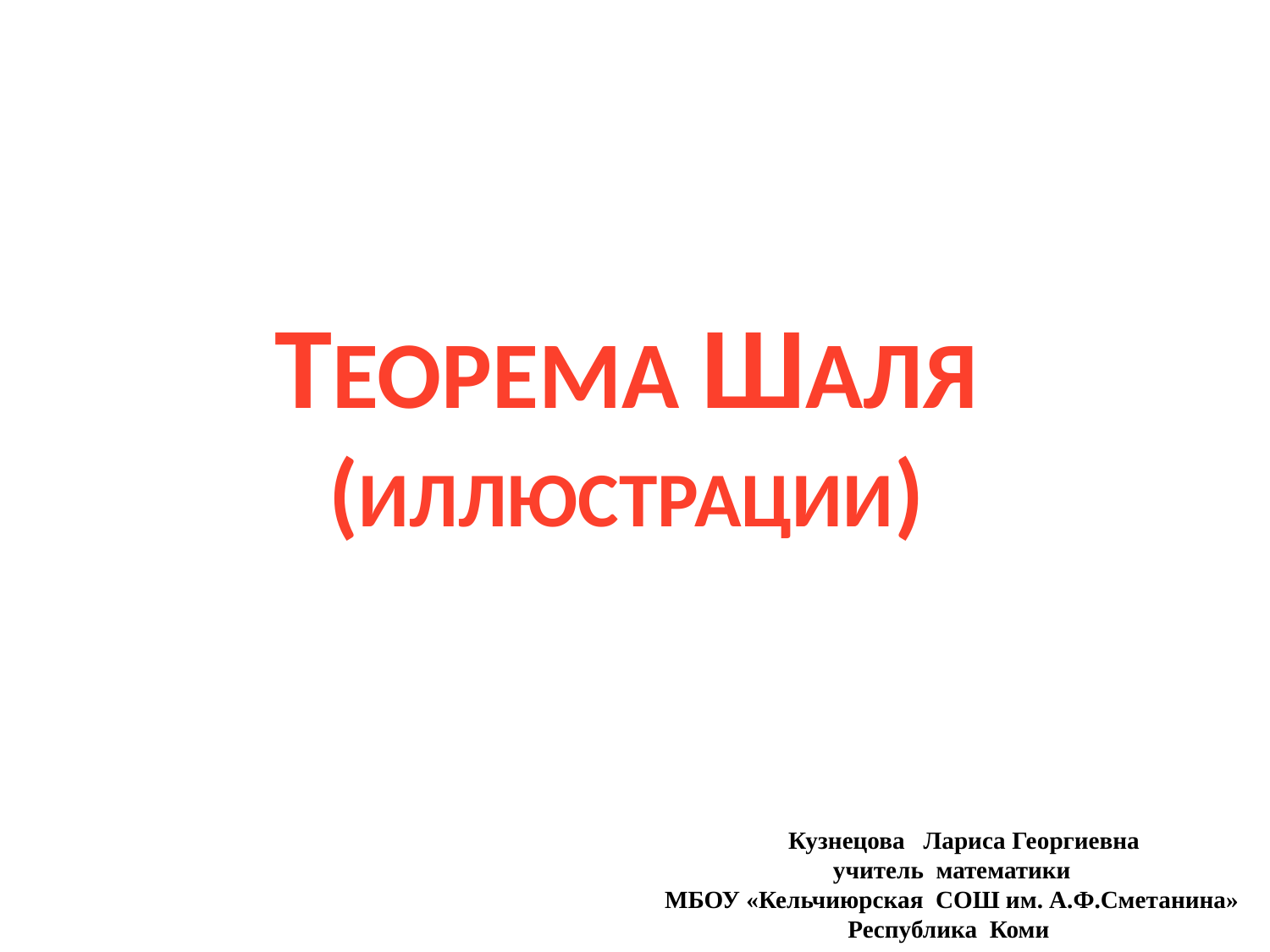

Теорема Шаля (иллюстрации)
    Кузнецова   Лариса Георгиевна
 учитель  математики
МБОУ «Кельчиюрская  СОШ им. А.Ф.Сметанина»
Республика  Коми